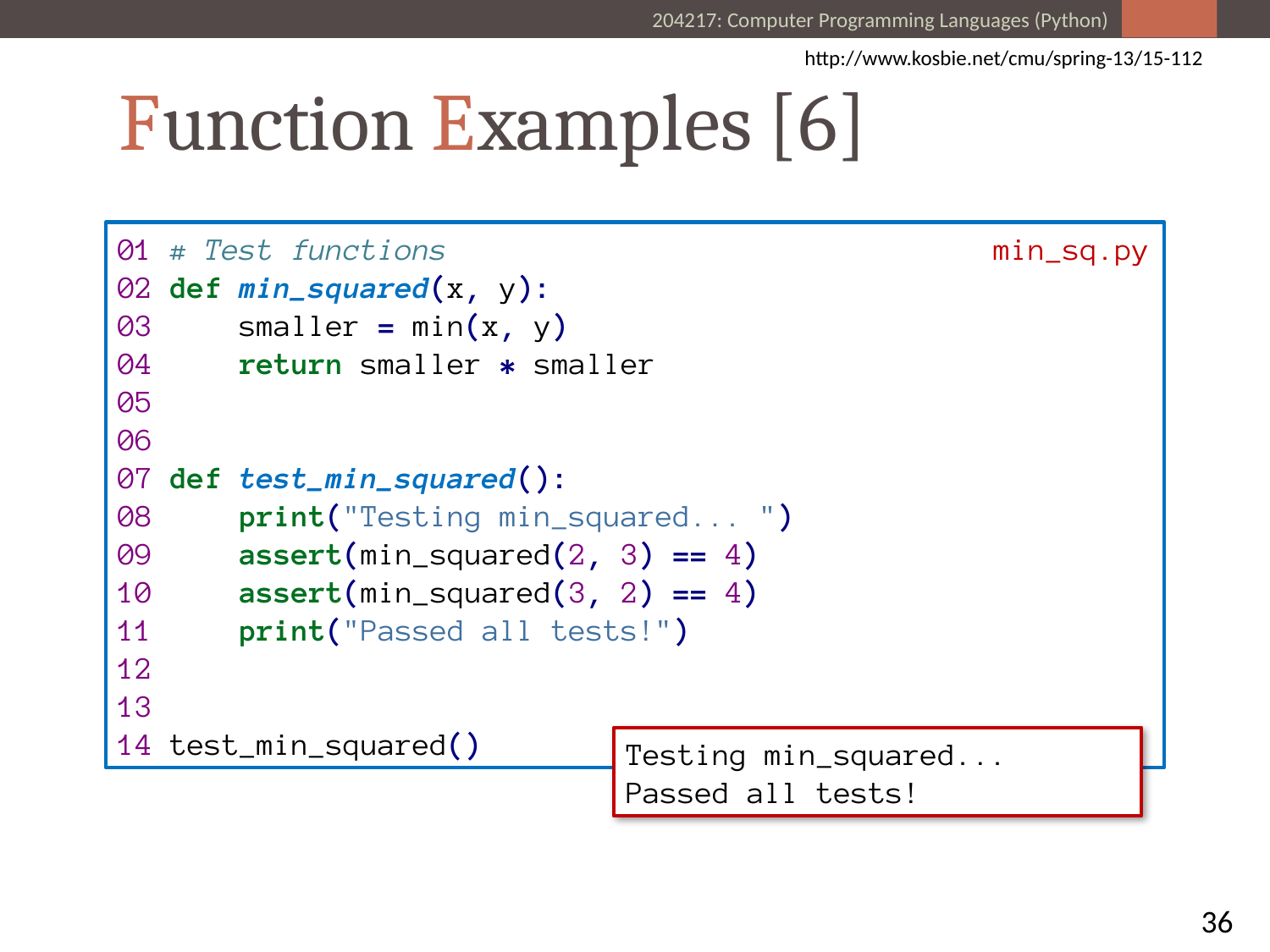

http://www.kosbie.net/cmu/spring-13/15-112
# Function Examples [6]
01 # Test functions
02 def min_squared(x, y):
03     smaller = min(x, y)
04     return smaller * smaller
05
06
07 def test_min_squared():
08     print("Testing min_squared... ")
09     assert(min_squared(2, 3) == 4)
10     assert(min_squared(3, 2) == 4)
11     print("Passed all tests!")
12
13
14 test_min_squared()
min_sq.py
Testing min_squared...
Passed all tests!
36